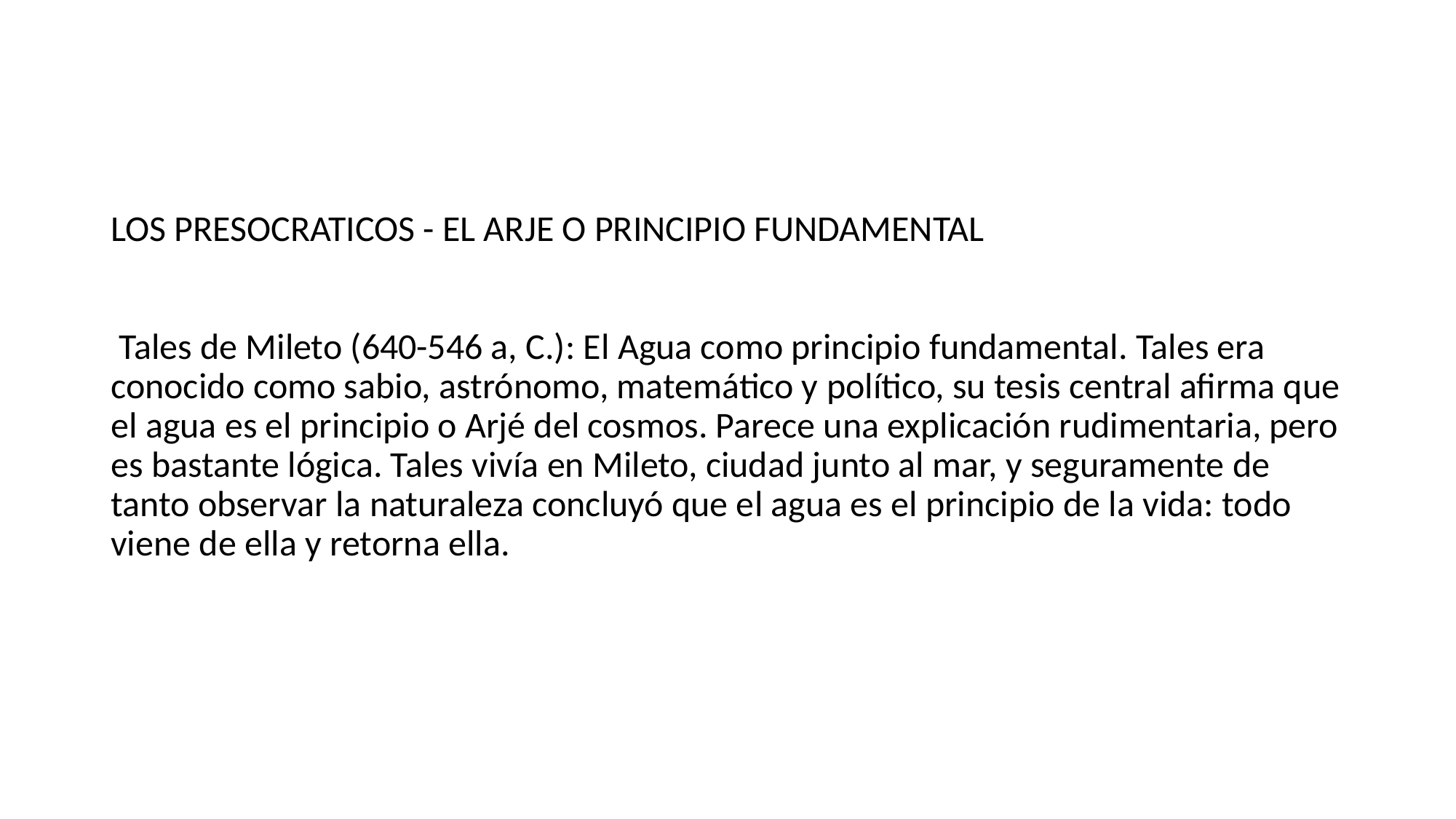

# LOS PRESOCRATICOS - EL ARJE O PRINCIPIO FUNDAMENTAL Tales de Mileto (640-546 a, C.): El Agua como principio fundamental. Tales era conocido como sabio, astrónomo, matemático y político, su tesis central afirma que el agua es el principio o Arjé del cosmos. Parece una explicación rudimentaria, pero es bastante lógica. Tales vivía en Mileto, ciudad junto al mar, y seguramente de tanto observar la naturaleza concluyó que el agua es el principio de la vida: todo viene de ella y retorna ella.